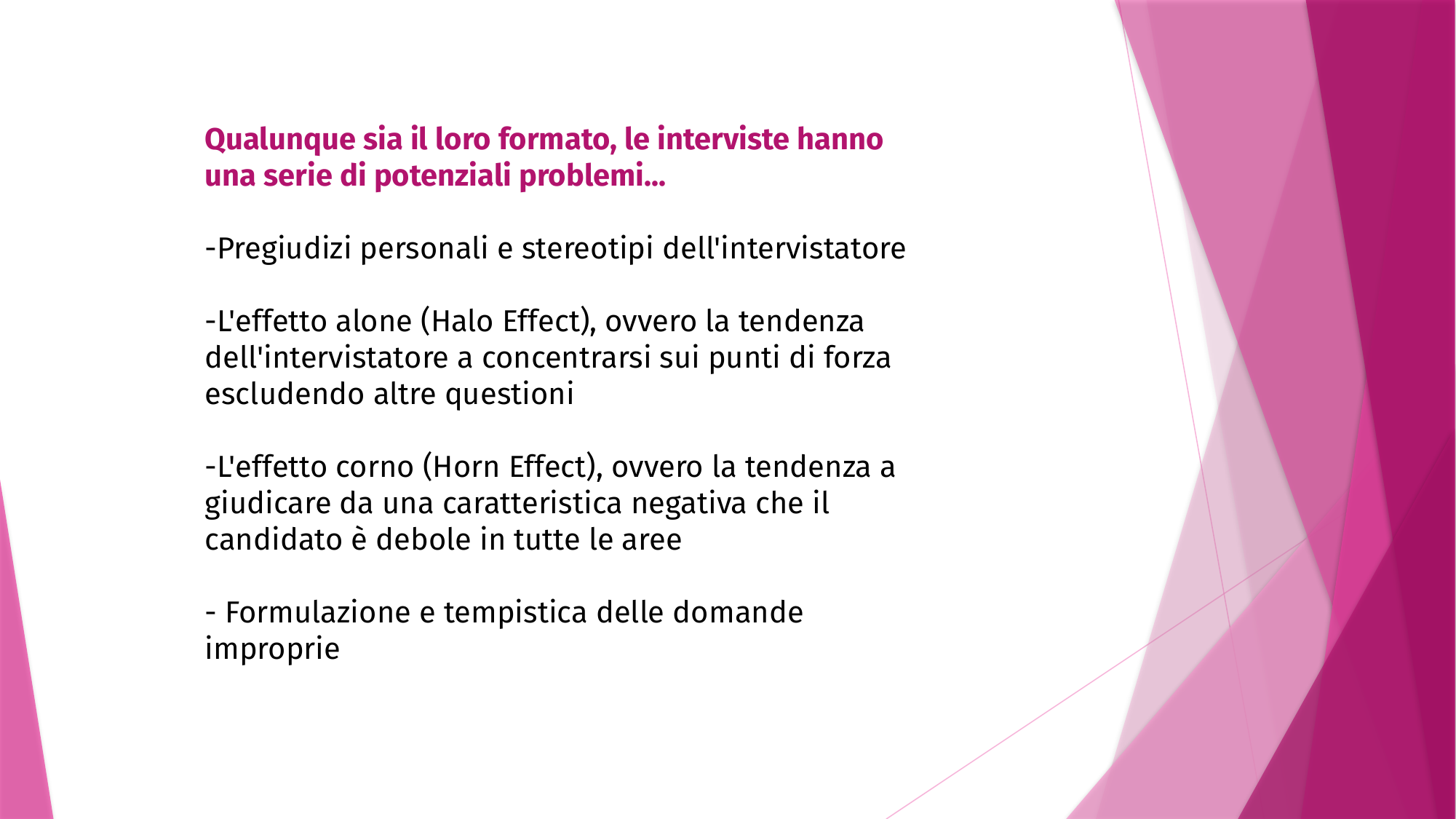

Qualunque sia il loro formato, le interviste hanno una serie di potenziali problemi...

-Pregiudizi personali e stereotipi dell'intervistatore

-L'effetto alone (Halo Effect), ovvero la tendenza dell'intervistatore a concentrarsi sui punti di forza escludendo altre questioni

-L'effetto corno (Horn Effect), ovvero la tendenza a giudicare da una caratteristica negativa che il candidato è debole in tutte le aree

- Formulazione e tempistica delle domande improprie